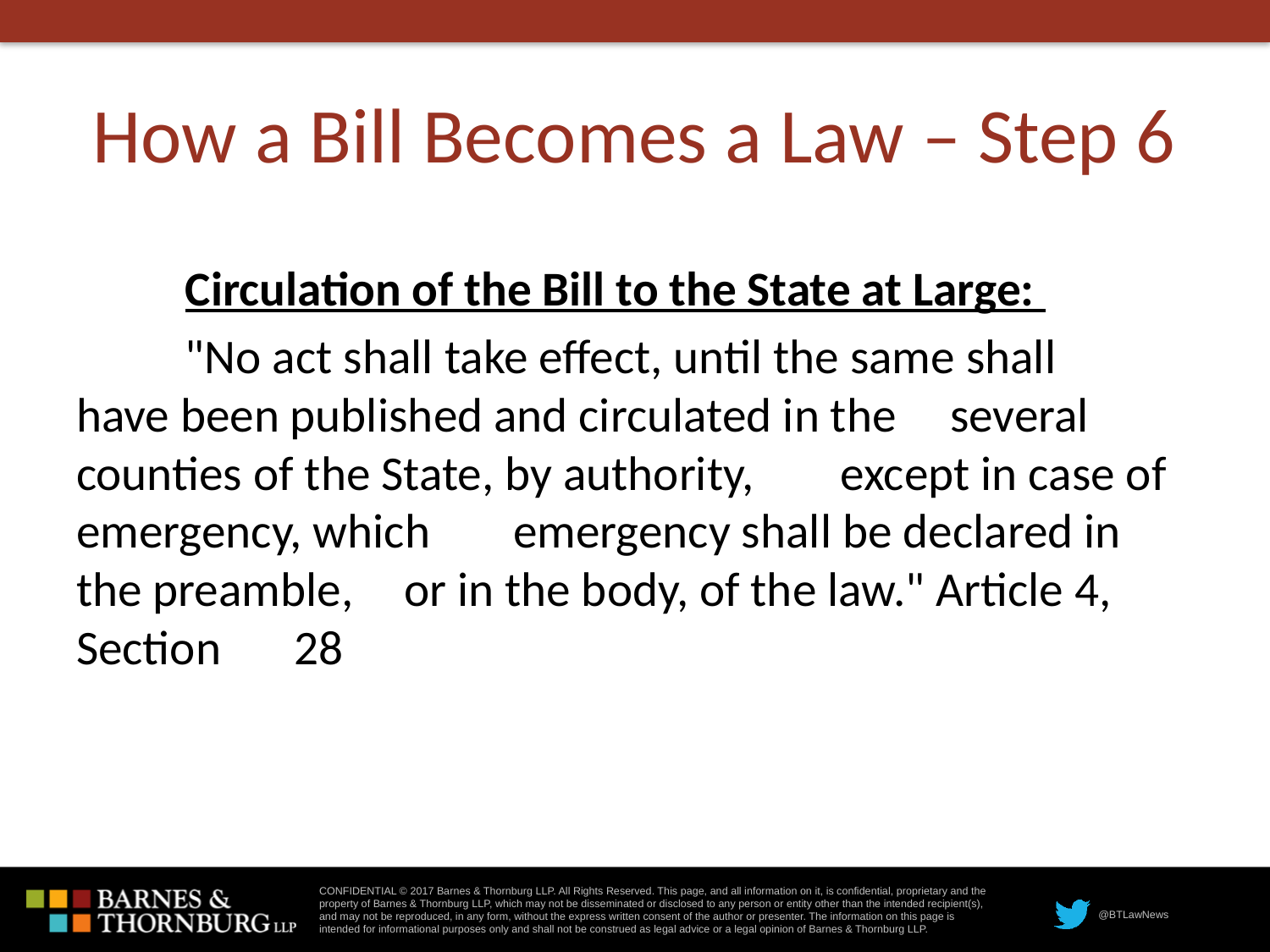

# How a Bill Becomes a Law – Step 6

	Circulation of the Bill to the State at Large:
	"No act shall take effect, until the same shall 	have been published and circulated in the 	several counties of the State, by authority, 	except in case of emergency, which 	emergency shall be declared in the preamble, 	or in the body, of the law." Article 4, Section 	28